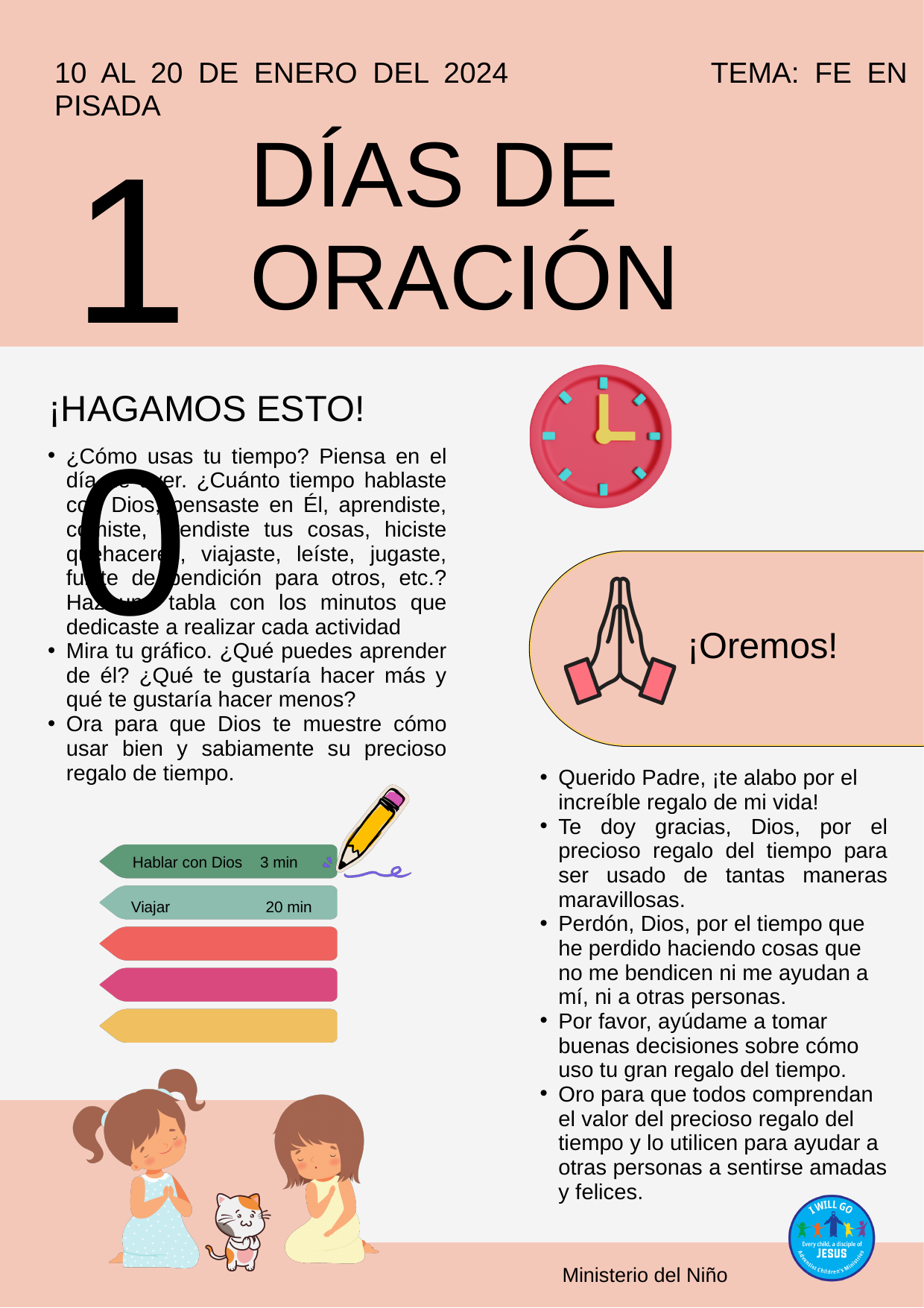

10 AL 20 DE ENERO DEL 2024 		   TEMA: FE EN CADA PISADA
10
DÍAS DE ORACIÓN

¡HAGAMOS ESTO!

¿Cómo usas tu tiempo? Piensa en el día de ayer. ¿Cuánto tiempo hablaste con Dios, pensaste en Él, aprendiste, comiste, atendiste tus cosas, hiciste quehaceres, viajaste, leíste, jugaste, fuiste de bendición para otros, etc.? Haz una tabla con los minutos que dedicaste a realizar cada actividad
Mira tu gráfico. ¿Qué puedes aprender de él? ¿Qué te gustaría hacer más y qué te gustaría hacer menos?
Ora para que Dios te muestre cómo usar bien y sabiamente su precioso regalo de tiempo.

¡Oremos!
Querido Padre, ¡te alabo por el increíble regalo de mi vida!
Te doy gracias, Dios, por el precioso regalo del tiempo para ser usado de tantas maneras maravillosas.
Perdón, Dios, por el tiempo que he perdido haciendo cosas que no me bendicen ni me ayudan a mí, ni a otras personas.
Por favor, ayúdame a tomar buenas decisiones sobre cómo uso tu gran regalo del tiempo.
Oro para que todos comprendan el valor del precioso regalo del tiempo y lo utilicen para ayudar a otras personas a sentirse amadas y felices.

Hablar con Dios
 3 min
Viajar
 20 min

Ministerio del Niño